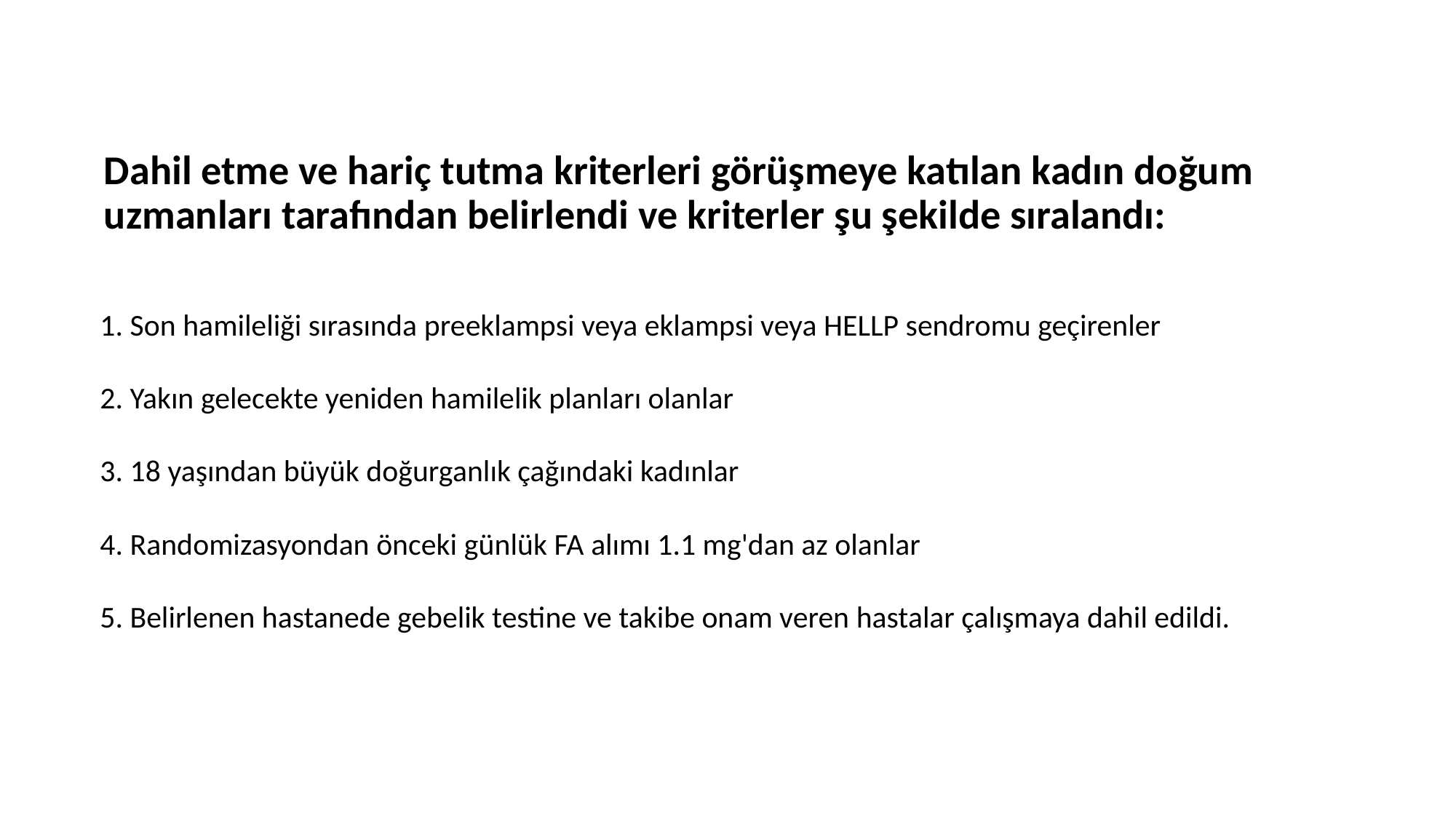

# Dahil etme ve hariç tutma kriterleri görüşmeye katılan kadın doğum uzmanları tarafından belirlendi ve kriterler şu şekilde sıralandı:
1. Son hamileliği sırasında preeklampsi veya eklampsi veya HELLP sendromu geçirenler

2. Yakın gelecekte yeniden hamilelik planları olanlar

3. 18 yaşından büyük doğurganlık çağındaki kadınlar

4. Randomizasyondan önceki günlük FA alımı 1.1 mg'dan az olanlar

5. Belirlenen hastanede gebelik testine ve takibe onam veren hastalar çalışmaya dahil edildi.